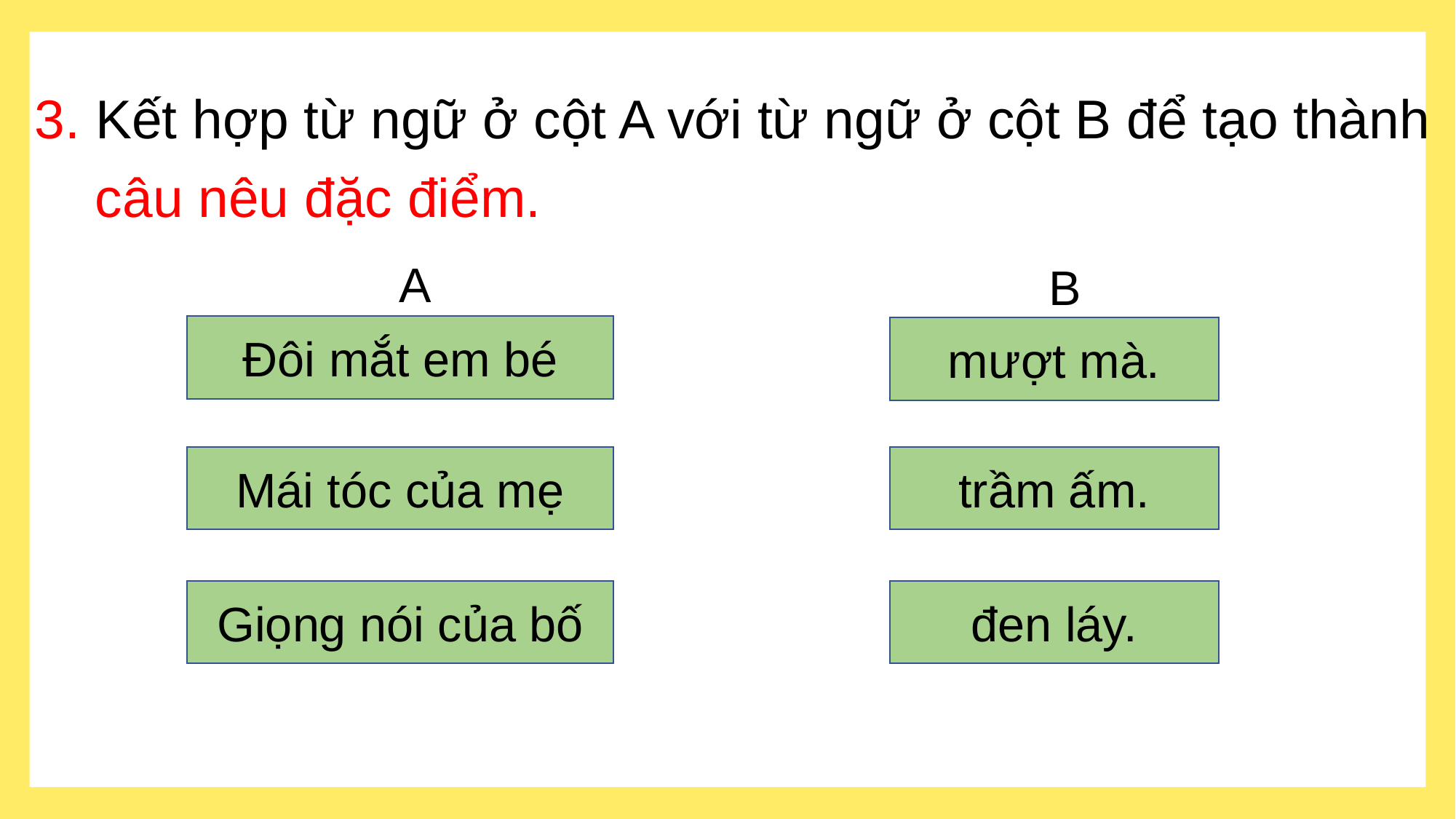

3. Kết hợp từ ngữ ở cột A với từ ngữ ở cột B để tạo thành

    câu nêu đặc điểm.
A
B

Đôi mắt em bé
mượt mà.
trầm ấm.
Mái tóc của mẹ
đen láy.
Giọng nói của bố